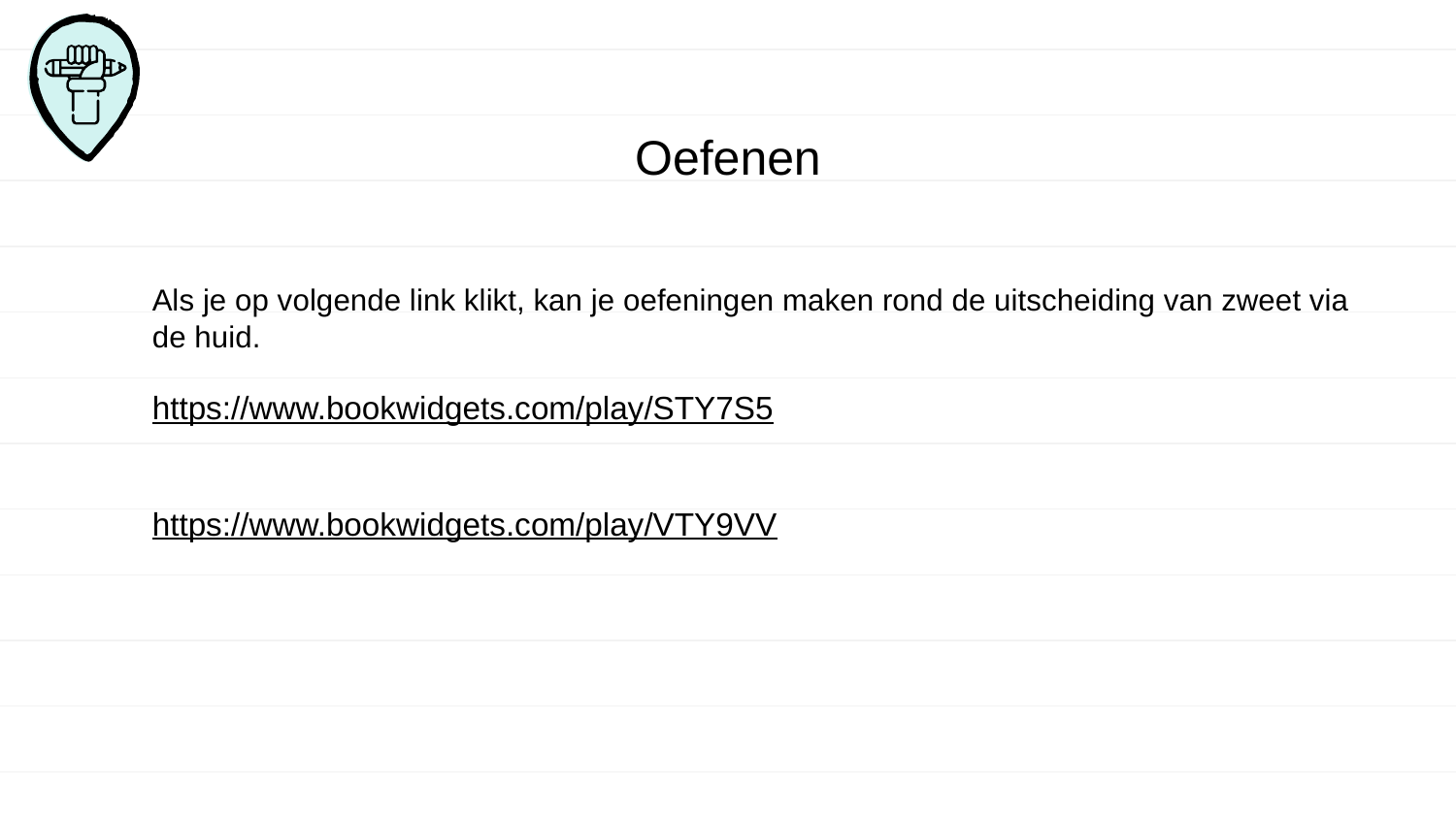

# Oefenen
Als je op volgende link klikt, kan je oefeningen maken rond de uitscheiding van zweet via de huid.

https://www.bookwidgets.com/play/STY7S5

https://www.bookwidgets.com/play/VTY9VV